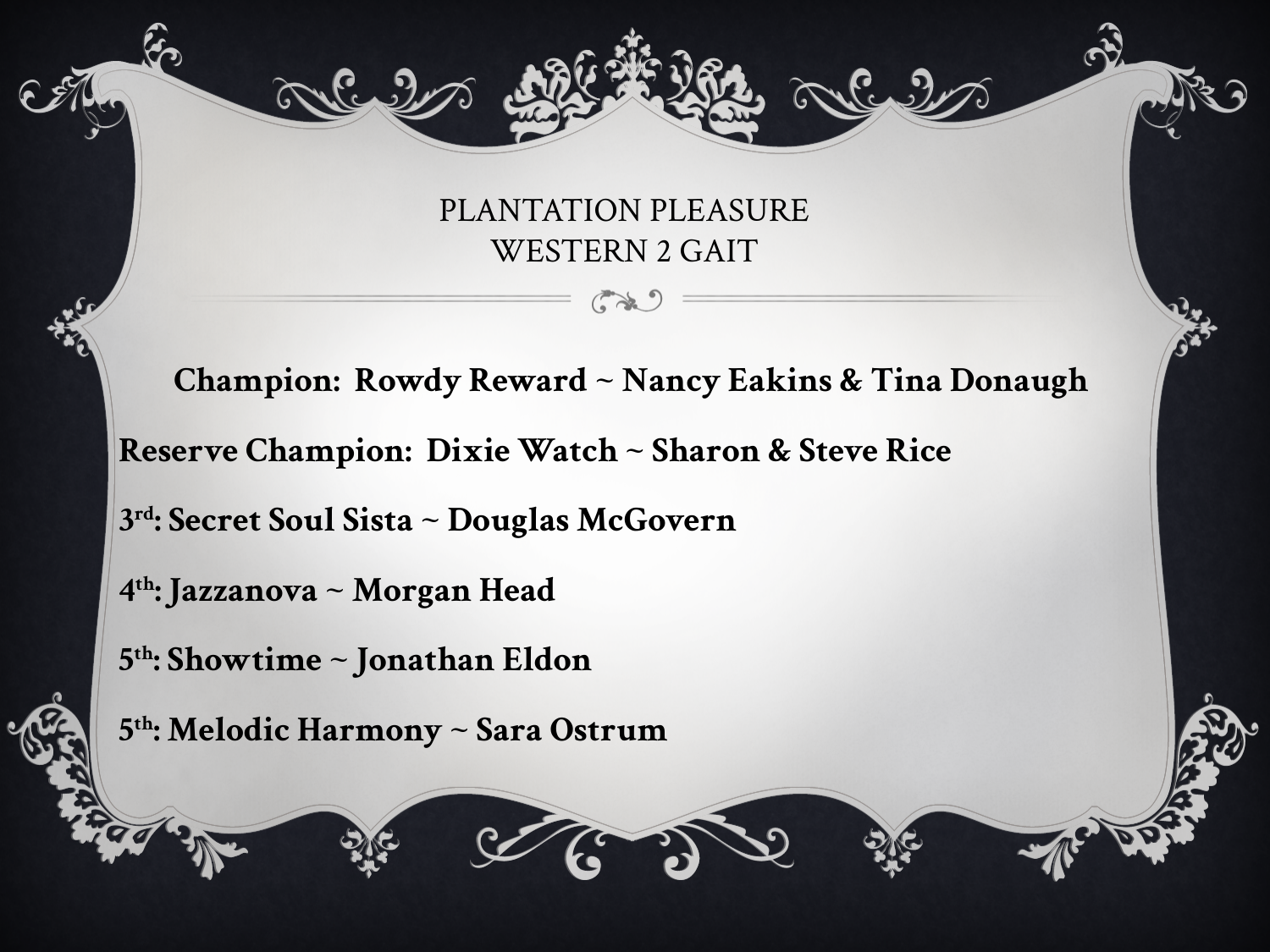

# PLANTATION PLEASURE WESTERN 2 GAIT
Champion:  Rowdy Reward ~ Nancy Eakins & Tina Donaugh
Reserve Champion:  Dixie Watch ~ Sharon & Steve Rice
3rd: Secret Soul Sista ~ Douglas McGovern
4th: Jazzanova ~ Morgan Head
5th: Showtime ~ Jonathan Eldon
5th: Melodic Harmony ~ Sara Ostrum